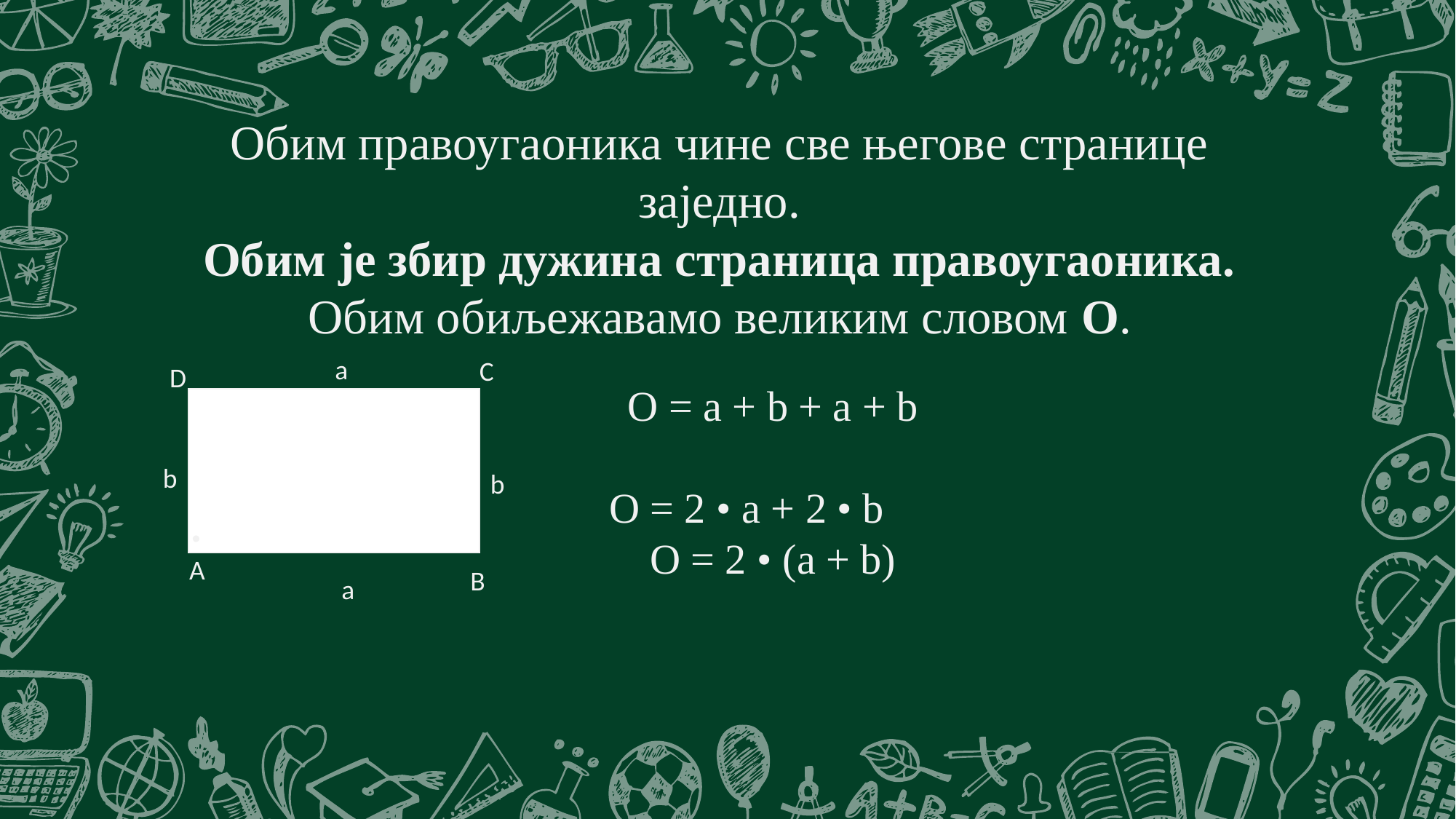

Обим правоугаоника чине све његове странице заједно.
Обим је збир дужина страница правоугаоника.
Обим обиљежавамо великим словом О.
а
C
 D
O = a + b + a + b

O = 2 • a + 2 • b
O = 2 • (a + b)

b
b
.A
B
а